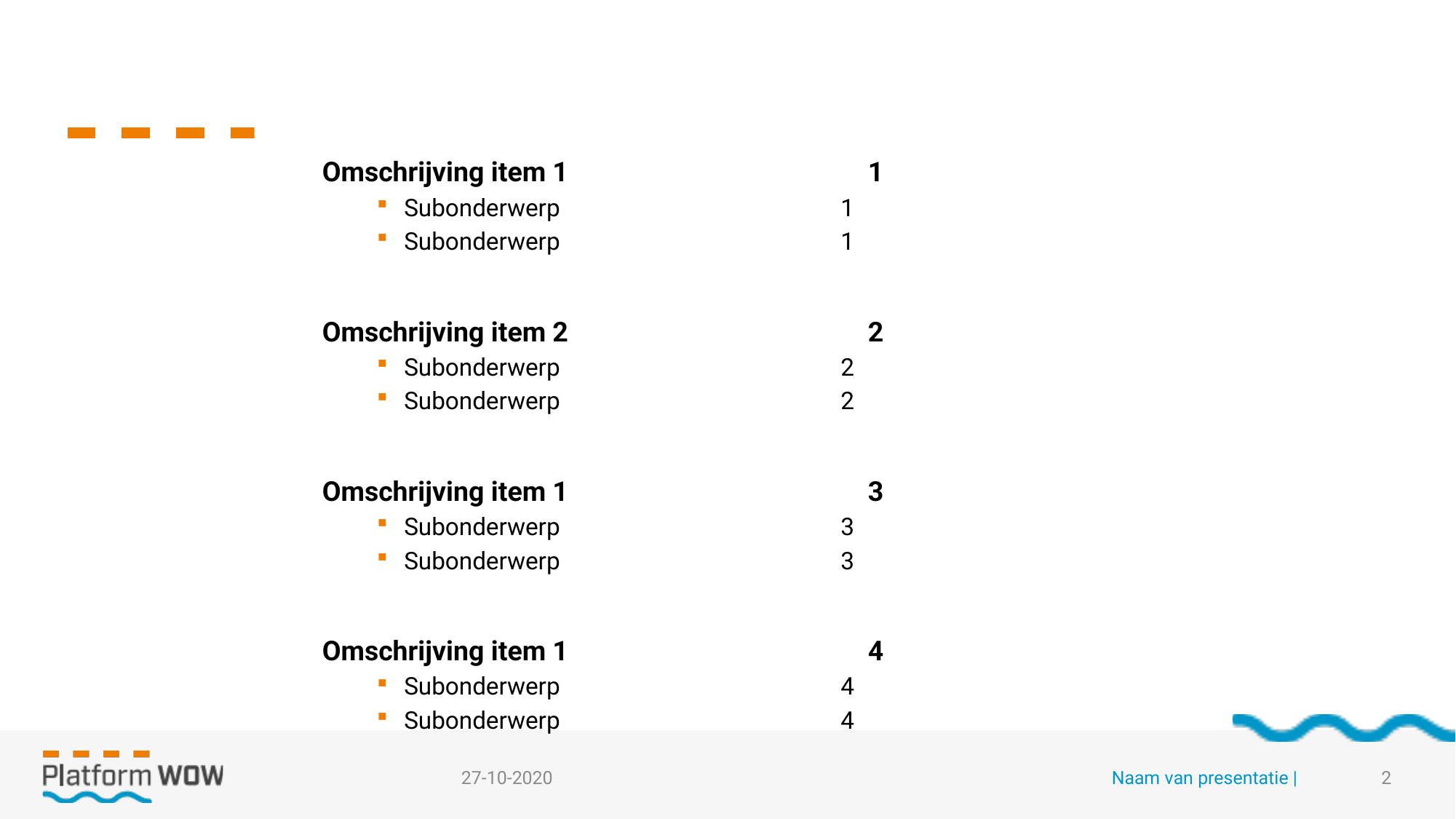

Omschrijving item 1			1
Subonderwerp			1
Subonderwerp			1

Omschrijving item 2			2
Subonderwerp			2
Subonderwerp			2

Omschrijving item 1			3
Subonderwerp			3
Subonderwerp			3

Omschrijving item 1			4
Subonderwerp			4
Subonderwerp			4

27-10-2020
Naam van presentatie |
2